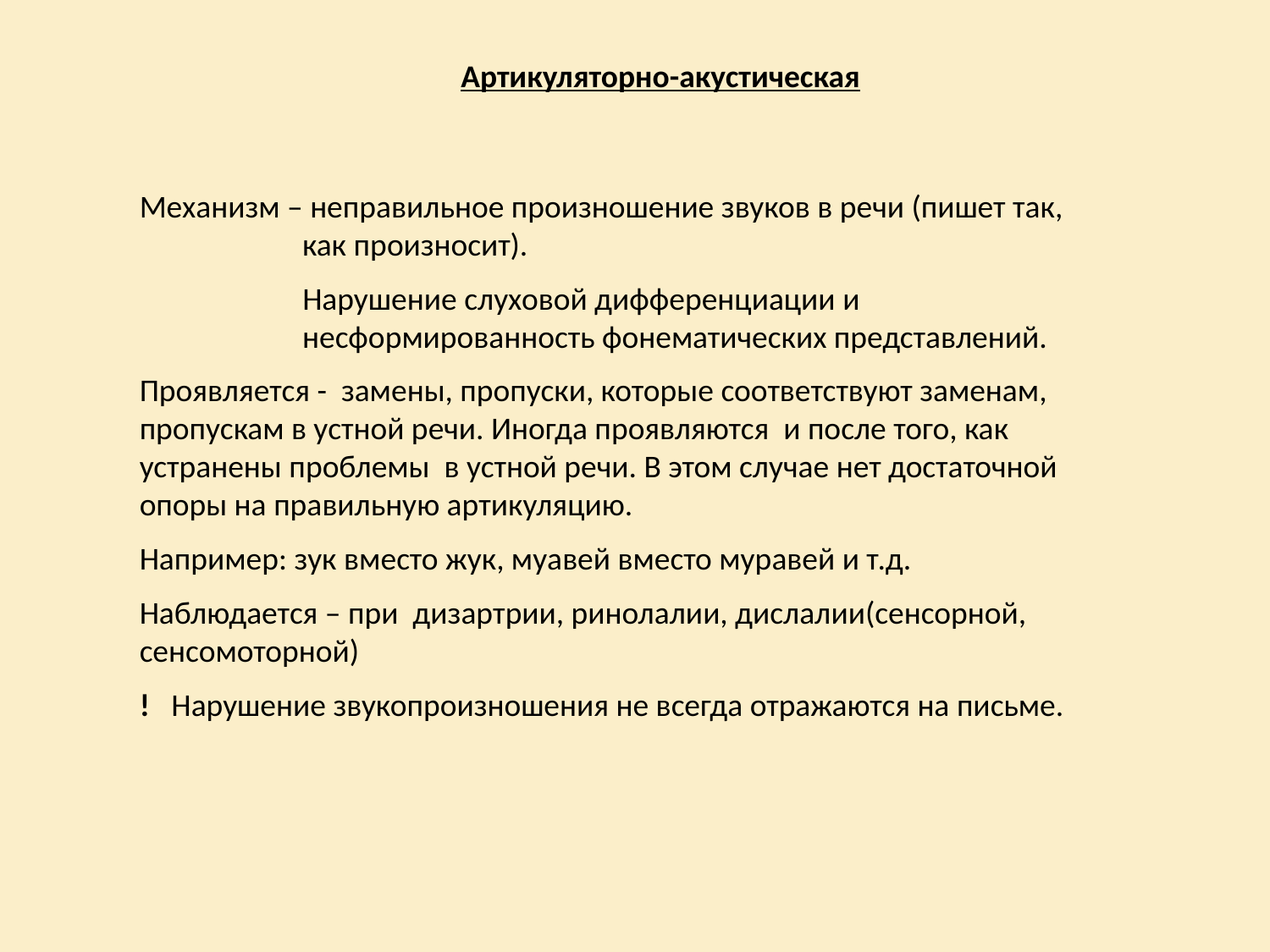

Артикуляторно-акустическая
Механизм – неправильное произношение звуков в речи (пишет так, 	     как произносит).
	     Нарушение слуховой дифференциации и    			     несформированность фонематических представлений.
Проявляется -  замены, пропуски, которые соответствуют заменам, пропускам в устной речи. Иногда проявляются  и после того, как устранены проблемы  в устной речи. В этом случае нет достаточной опоры на правильную артикуляцию.
Например: зук вместо жук, муавей вместо муравей и т.д.
Наблюдается – при  дизартрии, ринолалии, дислалии(сенсорной,  сенсомоторной)
!   Нарушение звукопроизношения не всегда отражаются на письме.